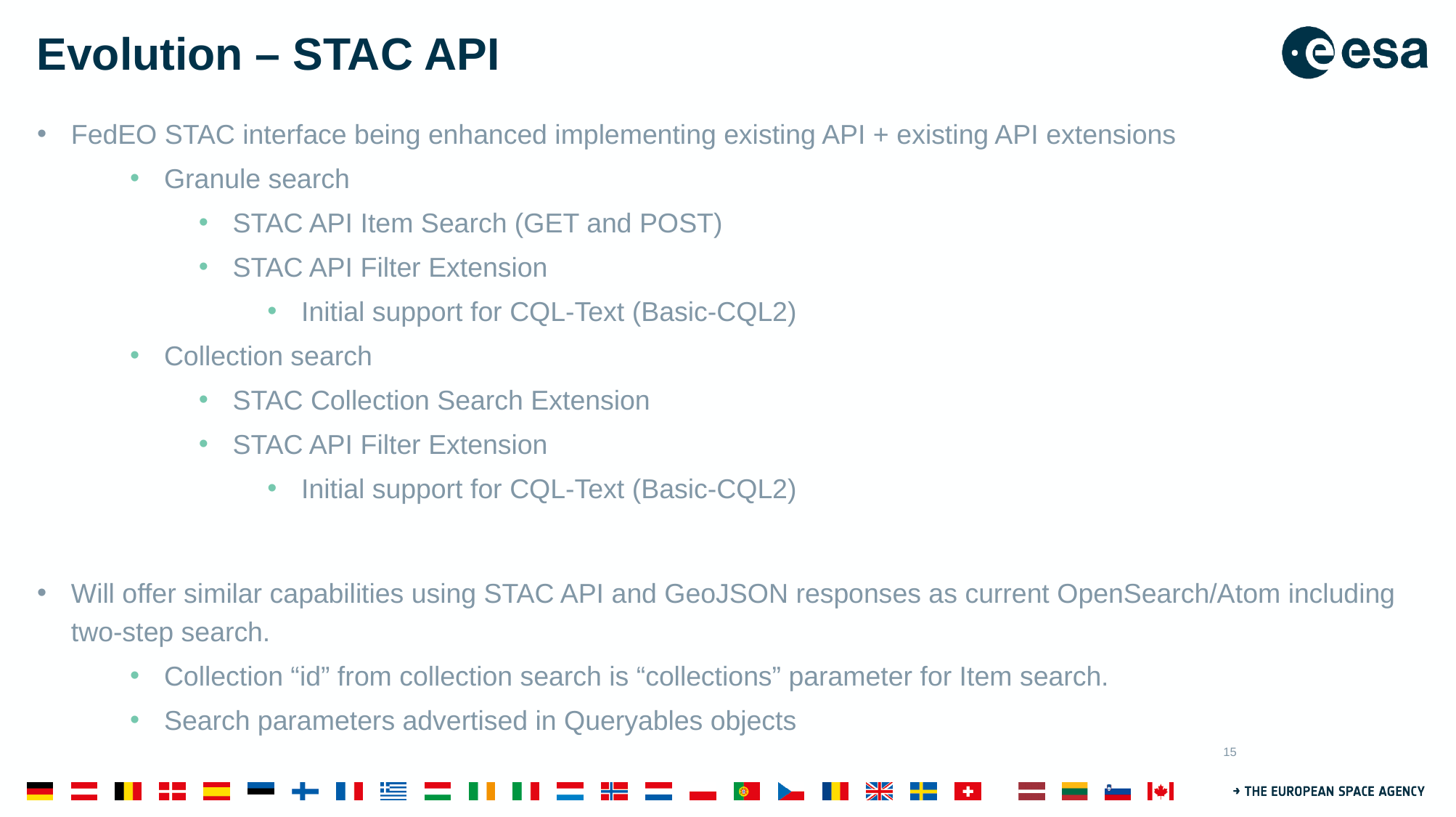

# Evolution – STAC API
FedEO STAC interface being enhanced implementing existing API + existing API extensions
Granule search
STAC API Item Search (GET and POST)
STAC API Filter Extension
Initial support for CQL-Text (Basic-CQL2)
Collection search
STAC Collection Search Extension
STAC API Filter Extension
Initial support for CQL-Text (Basic-CQL2)

Will offer similar capabilities using STAC API and GeoJSON responses as current OpenSearch/Atom including two-step search.
Collection “id” from collection search is “collections” parameter for Item search.
Search parameters advertised in Queryables objects